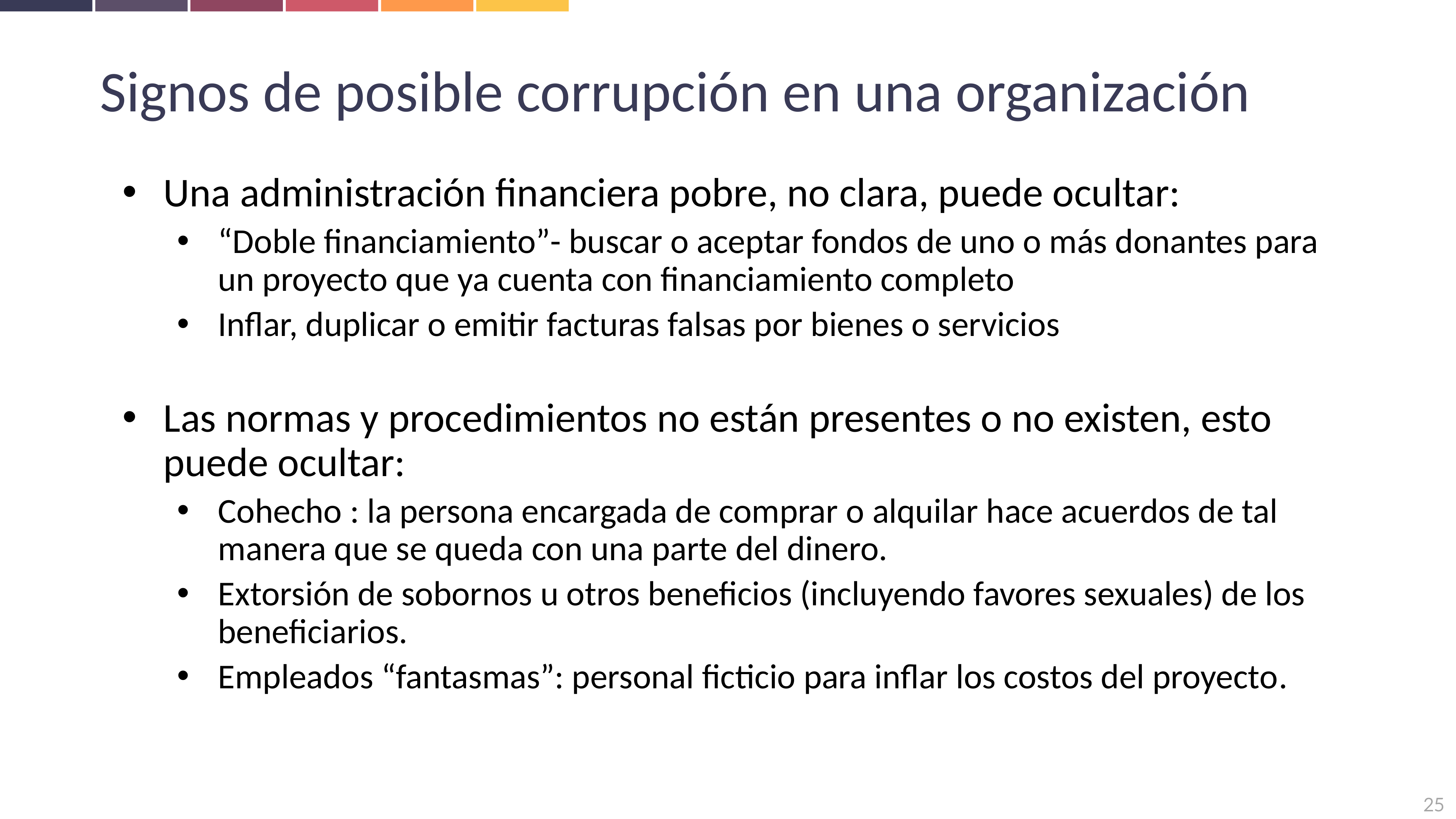

Signos de posible corrupción en una organización
Una administración financiera pobre, no clara, puede ocultar:
“Doble financiamiento”- buscar o aceptar fondos de uno o más donantes para un proyecto que ya cuenta con financiamiento completo
Inflar, duplicar o emitir facturas falsas por bienes o servicios
Las normas y procedimientos no están presentes o no existen, esto puede ocultar:
Cohecho : la persona encargada de comprar o alquilar hace acuerdos de tal manera que se queda con una parte del dinero.
Extorsión de sobornos u otros beneficios (incluyendo favores sexuales) de los beneficiarios.
Empleados “fantasmas”: personal ficticio para inflar los costos del proyecto.